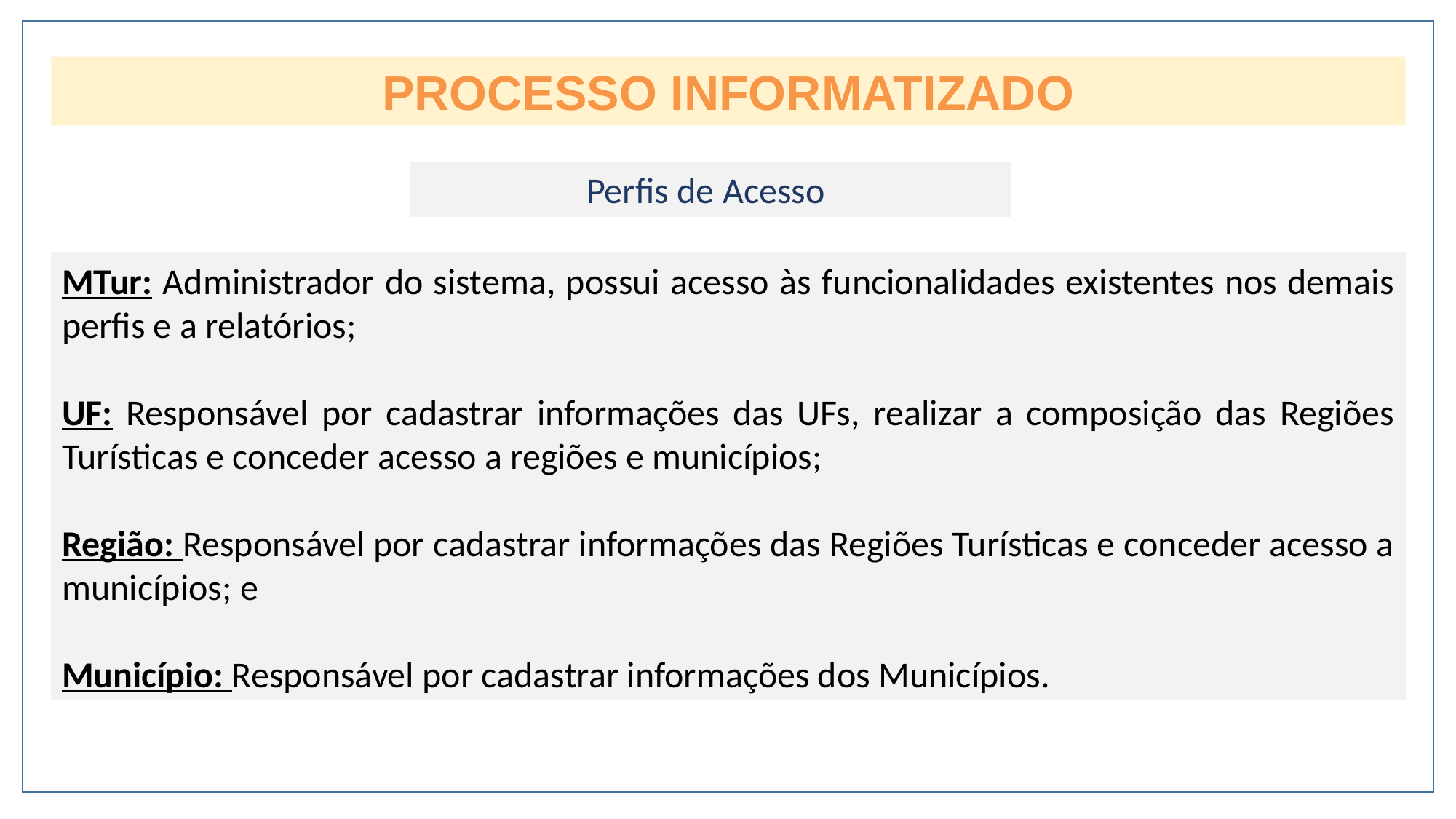

PROCESSO INFORMATIZADO
Perfis de Acesso
MTur: Administrador do sistema, possui acesso às funcionalidades existentes nos demais perfis e a relatórios;

UF: Responsável por cadastrar informações das UFs, realizar a composição das Regiões Turísticas e conceder acesso a regiões e municípios;

Região: Responsável por cadastrar informações das Regiões Turísticas e conceder acesso a municípios; e

Município: Responsável por cadastrar informações dos Municípios.